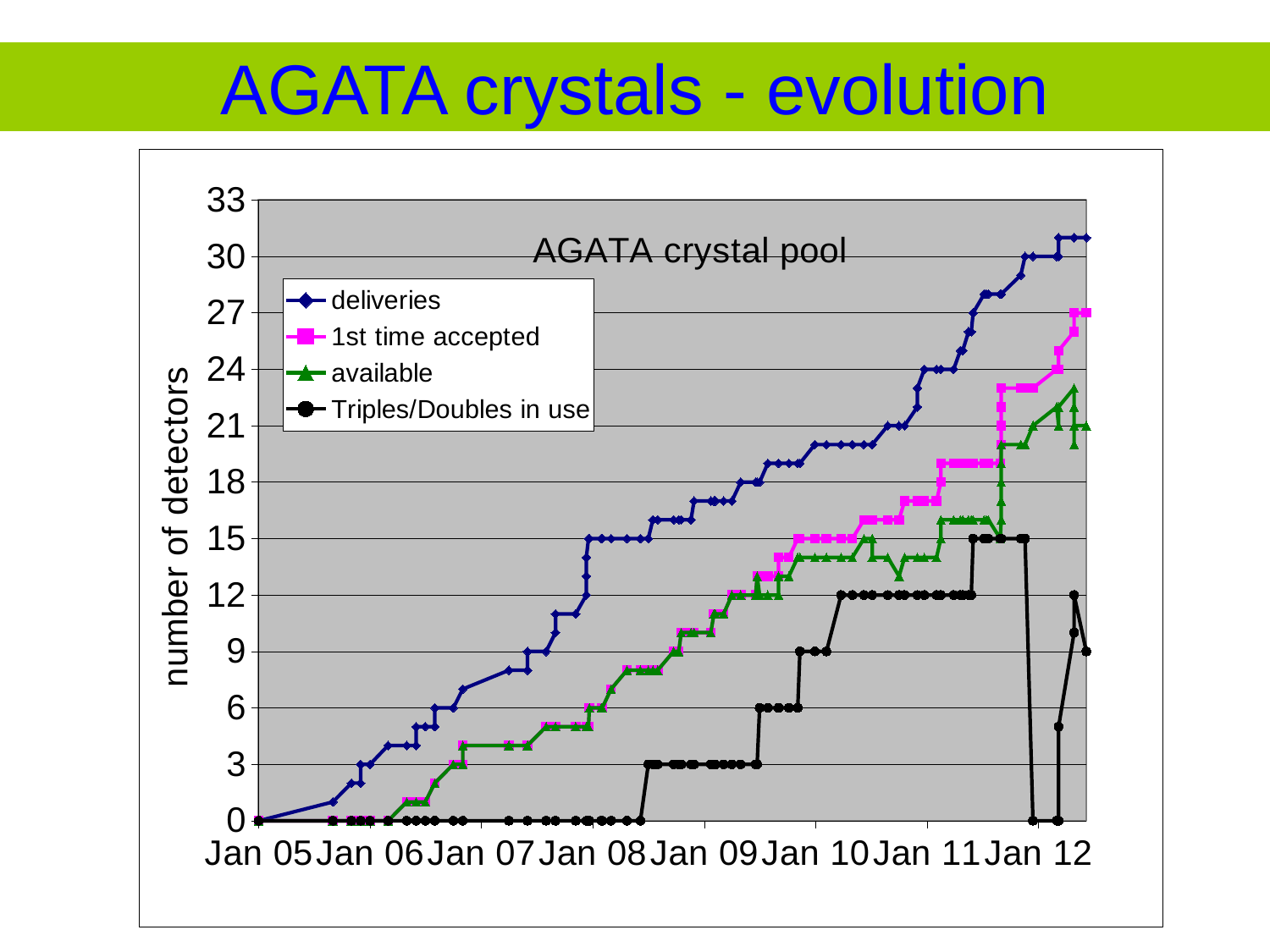

# AGATA crystals - evolution

### Chart: AGATA crystal pool

| Category | deliveries | 1st time accepted | available | Triples/Doubles in use |
|---|---|---|---|---|
| 38353 | 0.0 | 0.0 | 0.0 | 0.0 |
| 38596 | 1.0 | 0.0 | 0.0 | 0.0 |
| 38657 | 2.0 | 0.0 | 0.0 | 0.0 |
| 38687 | 2.0 | 0.0 | 0.0 | 0.0 |
| 38687 | 3.0 | 0.0 | 0.0 | 0.0 |
| 38718 | 3.0 | 0.0 | 0.0 | 0.0 |
| 38777 | 4.0 | 0.0 | 0.0 | 0.0 |
| 38838 | 4.0 | 1.0 | 1.0 | 0.0 |
| 38869 | 4.0 | 1.0 | 1.0 | 0.0 |
| 38869 | 5.0 | 1.0 | 1.0 | 0.0 |
| 38899 | 5.0 | 1.0 | 1.0 | 0.0 |
| 38930 | 5.0 | 2.0 | 2.0 | 0.0 |
| 38930 | 6.0 | 2.0 | 2.0 | 0.0 |
| 38991 | 6.0 | 3.0 | 3.0 | 0.0 |
| 39022 | 7.0 | 3.0 | 3.0 | 0.0 |
| 39022 | 7.0 | 4.0 | 4.0 | 0.0 |
| 39173 | 8.0 | 4.0 | 4.0 | 0.0 |
| 39234 | 8.0 | 4.0 | 4.0 | 0.0 |
| 39234 | 8.0 | 4.0 | 4.0 | 0.0 |
| 39234 | 8.0 | 4.0 | 4.0 | 0.0 |
| 39234 | 9.0 | 4.0 | 4.0 | 0.0 |
| 39295 | 9.0 | 5.0 | 5.0 | 0.0 |
| 39295 | 9.0 | 5.0 | 5.0 | 0.0 |
| 39326 | 10.0 | 5.0 | 5.0 | 0.0 |
| 39326 | 11.0 | 5.0 | 5.0 | 0.0 |
| 39392 | 11.0 | 5.0 | 5.0 | 0.0 |
| 39427 | 12.0 | 5.0 | 5.0 | 0.0 |
| 39427 | 13.0 | 5.0 | 5.0 | 0.0 |
| 39427 | 14.0 | 5.0 | 5.0 | 0.0 |
| 39434 | 15.0 | 5.0 | 5.0 | 0.0 |
| 39437 | 15.0 | 6.0 | 6.0 | 0.0 |
| 39476 | 15.0 | 6.0 | 6.0 | 0.0 |
| 39479 | 15.0 | 6.0 | 6.0 | 0.0 |
| 39479 | 15.0 | 6.0 | 6.0 | 0.0 |
| 39508 | 15.0 | 7.0 | 7.0 | 0.0 |
| 39560 | 15.0 | 8.0 | 8.0 | 0.0 |
| 39604 | 15.0 | 8.0 | 8.0 | 0.0 |
| 39630 | 15.0 | 8.0 | 8.0 | 3.0 |
| 39645 | 16.0 | 8.0 | 8.0 | 3.0 |
| 39661 | 16.0 | 8.0 | 8.0 | 3.0 |
| 39661 | 16.0 | 8.0 | 8.0 | 3.0 |
| 39713 | 16.0 | 9.0 | 9.0 | 3.0 |
| 39730 | 16.0 | 9.0 | 9.0 | 3.0 |
| 39738 | 16.0 | 10.0 | 10.0 | 3.0 |
| 39770 | 16.0 | 10.0 | 10.0 | 3.0 |
| 39780 | 17.0 | 10.0 | 10.0 | 3.0 |
| 39835 | 17.0 | 10.0 | 10.0 | 3.0 |
| 39845 | 17.0 | 11.0 | 11.0 | 3.0 |
| 39850 | 17.0 | 11.0 | 11.0 | 3.0 |
| 39877 | 17.0 | 11.0 | 11.0 | 3.0 |
| 39904 | 17.0 | 12.0 | 12.0 | 3.0 |
| 39933 | 18.0 | 12.0 | 12.0 | 3.0 |
| 39982 | 18.0 | 12.0 | 12.0 | 3.0 |
| 39987 | 18.0 | 13.0 | 13.0 | 3.0 |
| 39995 | 18.0 | 13.0 | 12.0 | 6.0 |
| 39995 | 18.0 | 13.0 | 12.0 | 6.0 |
| 40022 | 19.0 | 13.0 | 12.0 | 6.0 |
| 40057 | 19.0 | 13.0 | 12.0 | 6.0 |
| 40057 | 19.0 | 14.0 | 13.0 | 6.0 |
| 40091 | 19.0 | 14.0 | 13.0 | 6.0 |
| 40120 | 19.0 | 15.0 | 14.0 | 6.0 |
| 40127 | 19.0 | 15.0 | 14.0 | 9.0 |
| 40176 | 20.0 | 15.0 | 14.0 | 9.0 |
| 40214 | 20.0 | 15.0 | 14.0 | 9.0 |
| 40262 | 20.0 | 15.0 | 14.0 | 12.0 |
| 40299 | 20.0 | 15.0 | 14.0 | 12.0 |
| 40337 | 20.0 | 16.0 | 15.0 | 12.0 |
| 40364 | 20.0 | 16.0 | 15.0 | 12.0 |
| 40364 | 20.0 | 16.0 | 14.0 | 12.0 |
| 40415 | 21.0 | 16.0 | 14.0 | 12.0 |
| 40452 | 21.0 | 16.0 | 13.0 | 12.0 |
| 40470 | 21.0 | 17.0 | 14.0 | 12.0 |
| 40512 | 22.0 | 17.0 | 14.0 | 12.0 |
| 40512 | 23.0 | 17.0 | 14.0 | 12.0 |
| 40535 | 24.0 | 17.0 | 14.0 | 12.0 |
| 40575 | 24.0 | 17.0 | 14.0 | 12.0 |
| 40589 | 24.0 | 18.0 | 15.0 | 12.0 |
| 40589 | 24.0 | 18.0 | 15.0 | 12.0 |
| 40589 | 24.0 | 19.0 | 16.0 | 12.0 |
| 40631 | 24.0 | 19.0 | 16.0 | 12.0 |
| 40653 | 25.0 | 19.0 | 16.0 | 12.0 |
| 40661 | 25.0 | 19.0 | 16.0 | 12.0 |
| 40680 | 26.0 | 19.0 | 16.0 | 12.0 |
| 40689 | 26.0 | 19.0 | 16.0 | 12.0 |
| 40695 | 27.0 | 19.0 | 16.0 | 15.0 |
| 40731 | 28.0 | 19.0 | 16.0 | 15.0 |
| 40738 | 28.0 | 19.0 | 16.0 | 15.0 |
| 40745 | 28.0 | 19.0 | 16.0 | 15.0 |
| 40784 | 28.0 | 19.0 | 15.0 | 15.0 |
| 40784 | 28.0 | 19.0 | 15.0 | 15.0 |
| 40787 | 28.0 | 20.0 | 16.0 | 15.0 |
| 40787 | 28.0 | 21.0 | 17.0 | 15.0 |
| 40787 | 28.0 | 22.0 | 18.0 | 15.0 |
| 40787 | 28.0 | 22.0 | 19.0 | 15.0 |
| 40787 | 28.0 | 23.0 | 20.0 | 15.0 |
| 40851 | 29.0 | 23.0 | 20.0 | 15.0 |
| 40865 | 30.0 | 23.0 | 20.0 | 15.0 |
| 40865 | 30.0 | 23.0 | 20.0 | 15.0 |
| 40891 | 30.0 | 23.0 | 21.0 | 0.0 |
| 40969 | 30.0 | 24.0 | 22.0 | 0.0 |
| 40975 | 30.0 | 24.0 | 21.0 | 0.0 |
| 40975 | 30.0 | 25.0 | 22.0 | 0.0 |
| 40975 | 31.0 | 25.0 | 22.0 | 5.0 |
| 41026 | 31.0 | 26.0 | 23.0 | 10.0 |
| 41026 | 31.0 | 26.0 | 22.0 | 12.0 |
| 41026 | 31.0 | 26.0 | 21.0 | 12.0 |
| 41026 | 31.0 | 26.0 | 20.0 | 12.0 |
| 41026 | 31.0 | 27.0 | 21.0 | 12.0 |
| 41066 | 31.0 | 27.0 | 21.0 | 9.0 |